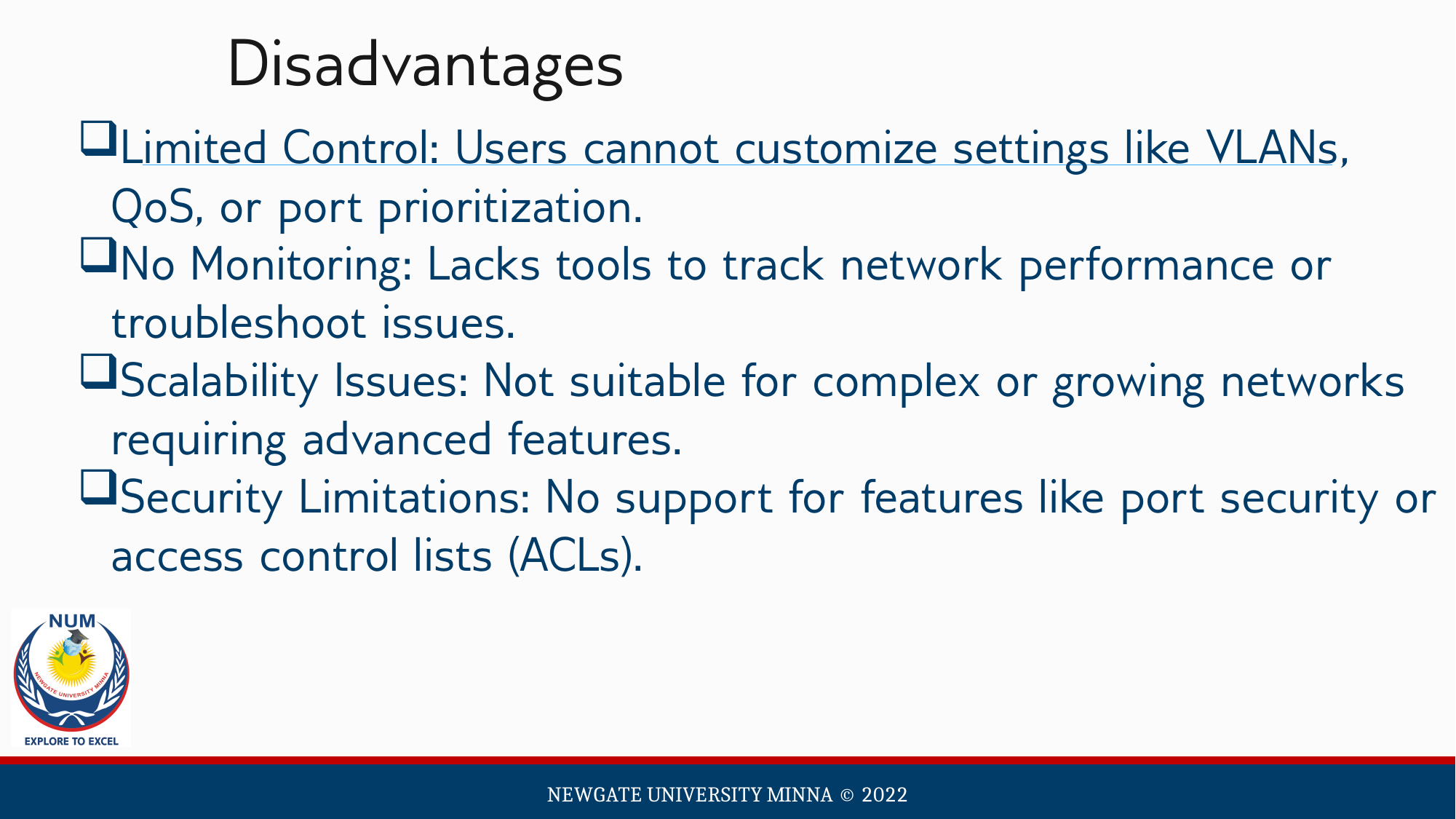

Disadvantages

Limited Control: Users cannot customize settings like VLANs, QoS, or port prioritization.
No Monitoring: Lacks tools to track network performance or troubleshoot issues.
Scalability Issues: Not suitable for complex or growing networks requiring advanced features.
Security Limitations: No support for features like port security or access control lists (ACLs).
Newgate university minna ©️ 2022